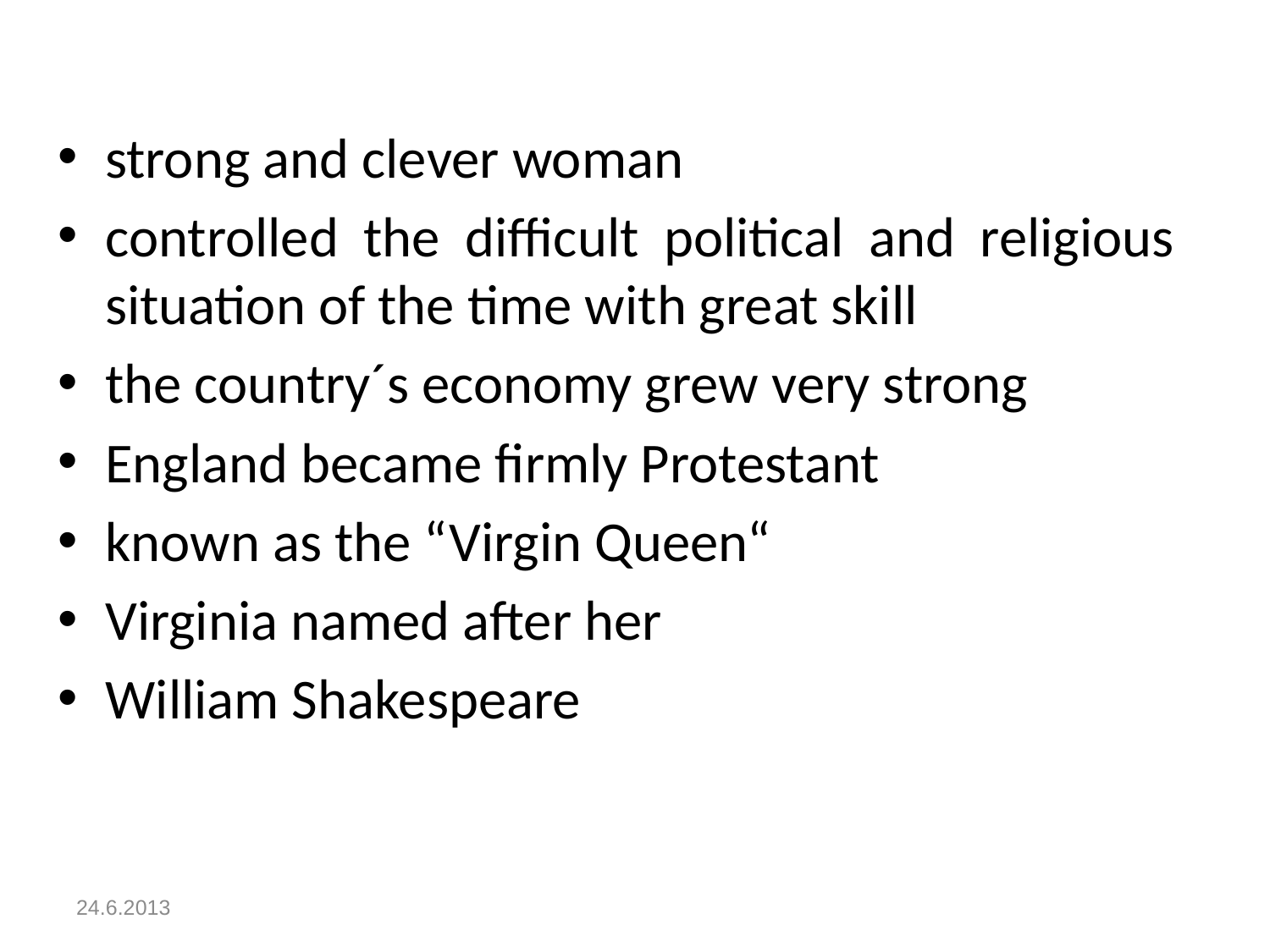

strong and clever woman
controlled the difficult political and religious situation of the time with great skill
the country´s economy grew very strong
England became firmly Protestant
known as the “Virgin Queen“
Virginia named after her
William Shakespeare

24.6.2013